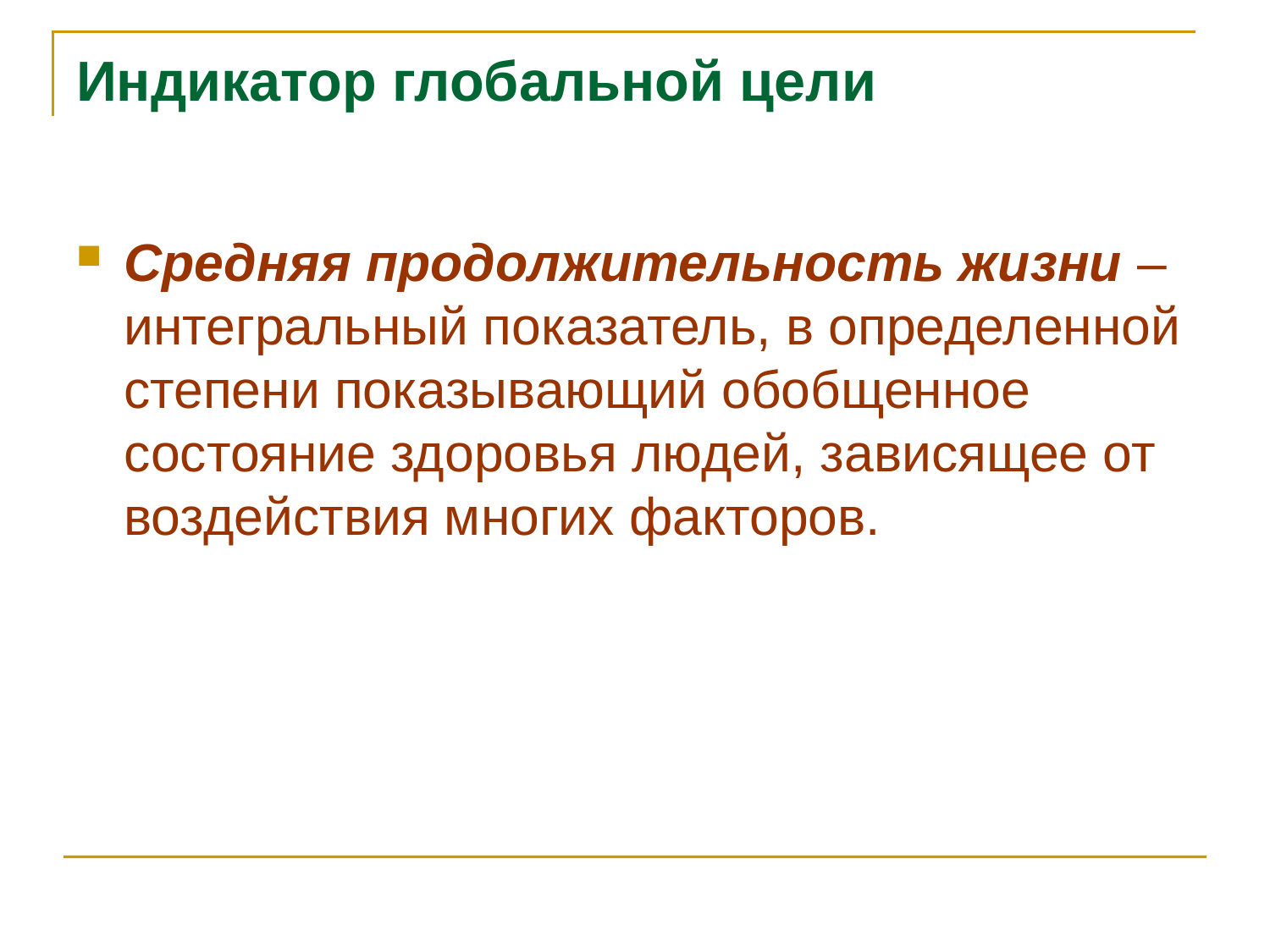

# Индикатор глобальной цели
Средняя продолжительность жизни – интегральный показатель, в определенной степени показывающий обобщенное состояние здоровья людей, зависящее от воздействия многих факторов.